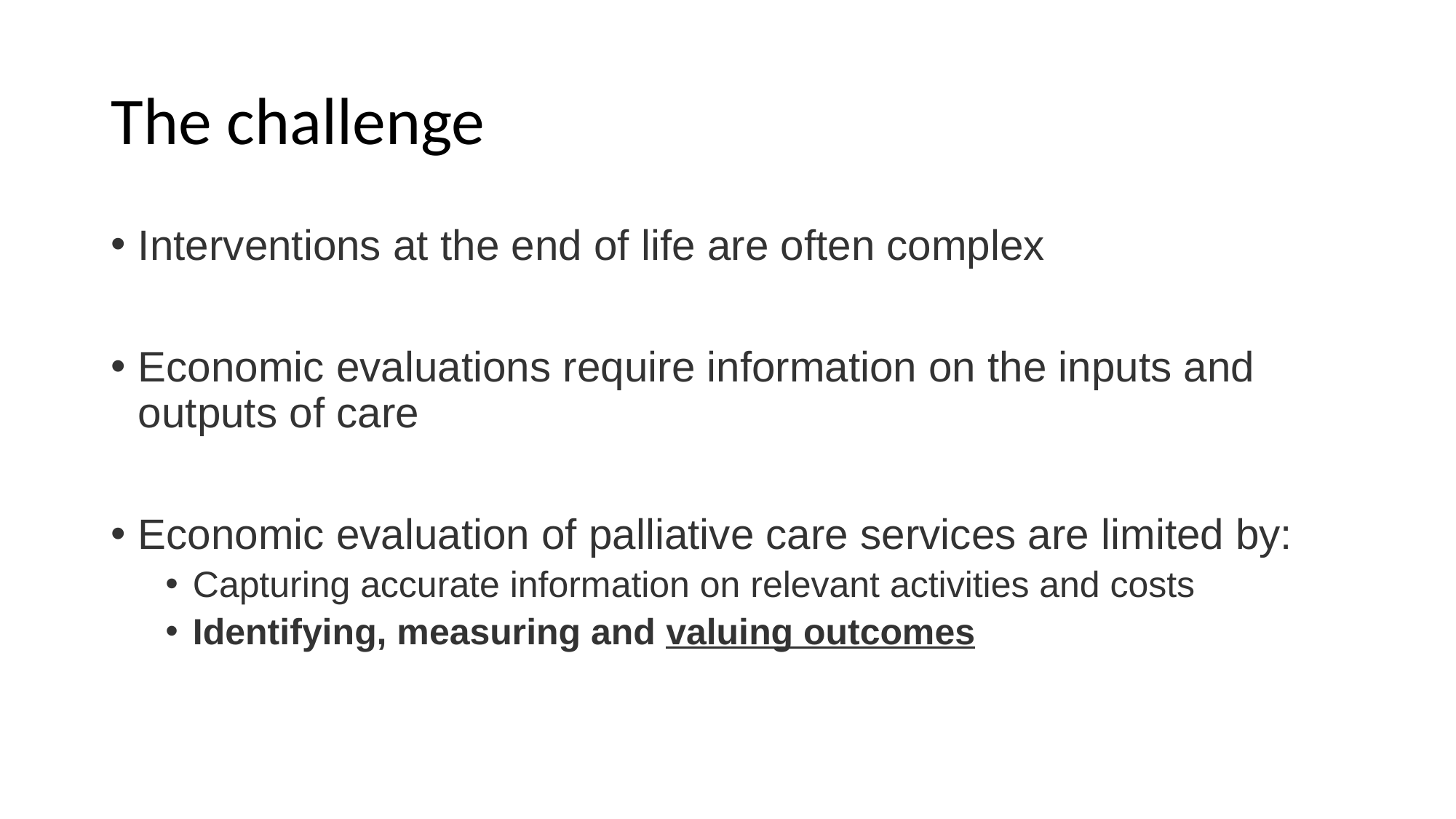

# The challenge
Interventions at the end of life are often complex

Economic evaluations require information on the inputs and outputs of care

Economic evaluation of palliative care services are limited by:
Capturing accurate information on relevant activities and costs
Identifying, measuring and valuing outcomes